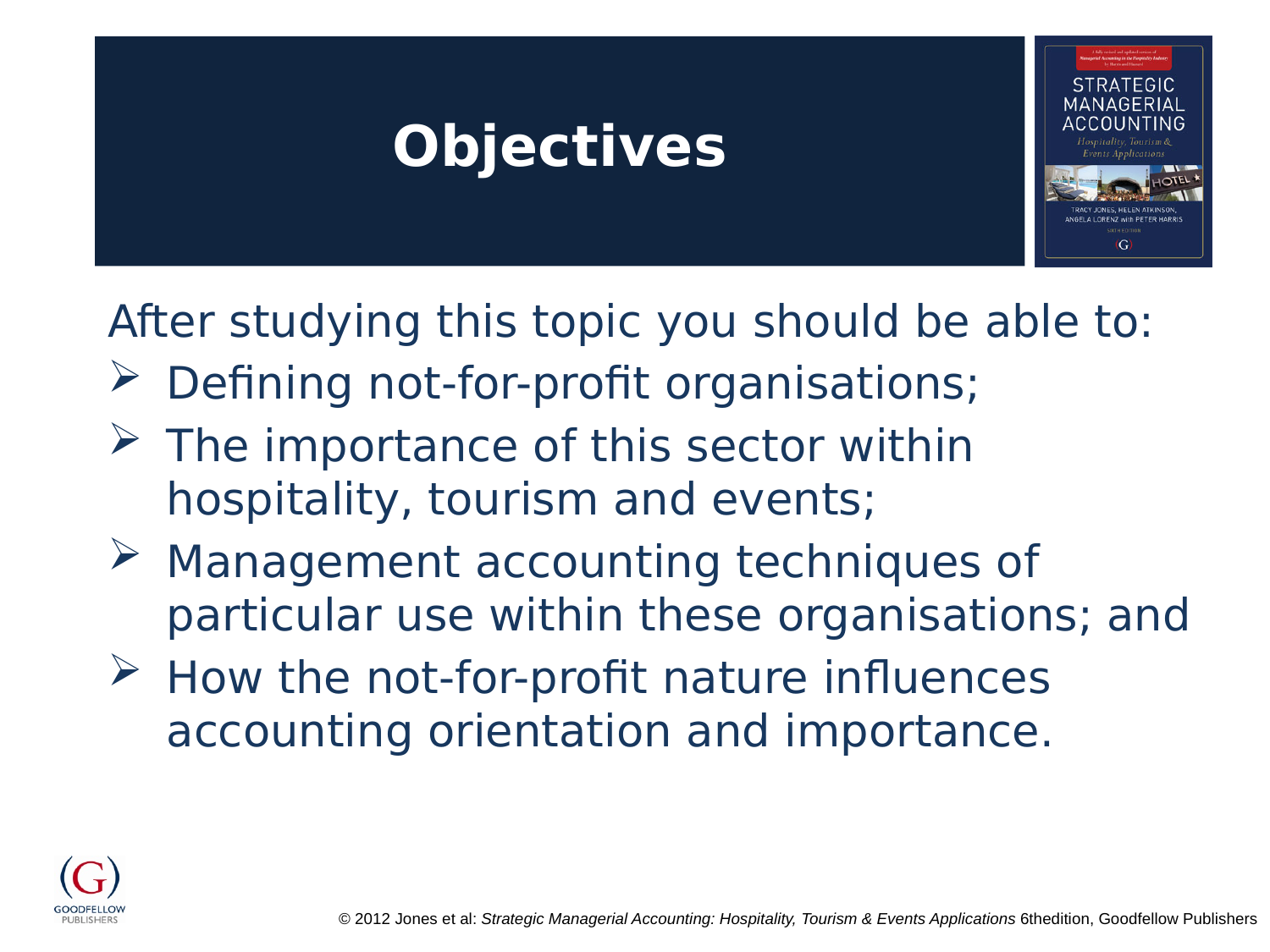

# Objectives
After studying this topic you should be able to:
Defining not-for-profit organisations;
The importance of this sector within hospitality, tourism and events;
Management accounting techniques of particular use within these organisations; and
How the not-for-profit nature influences accounting orientation and importance.